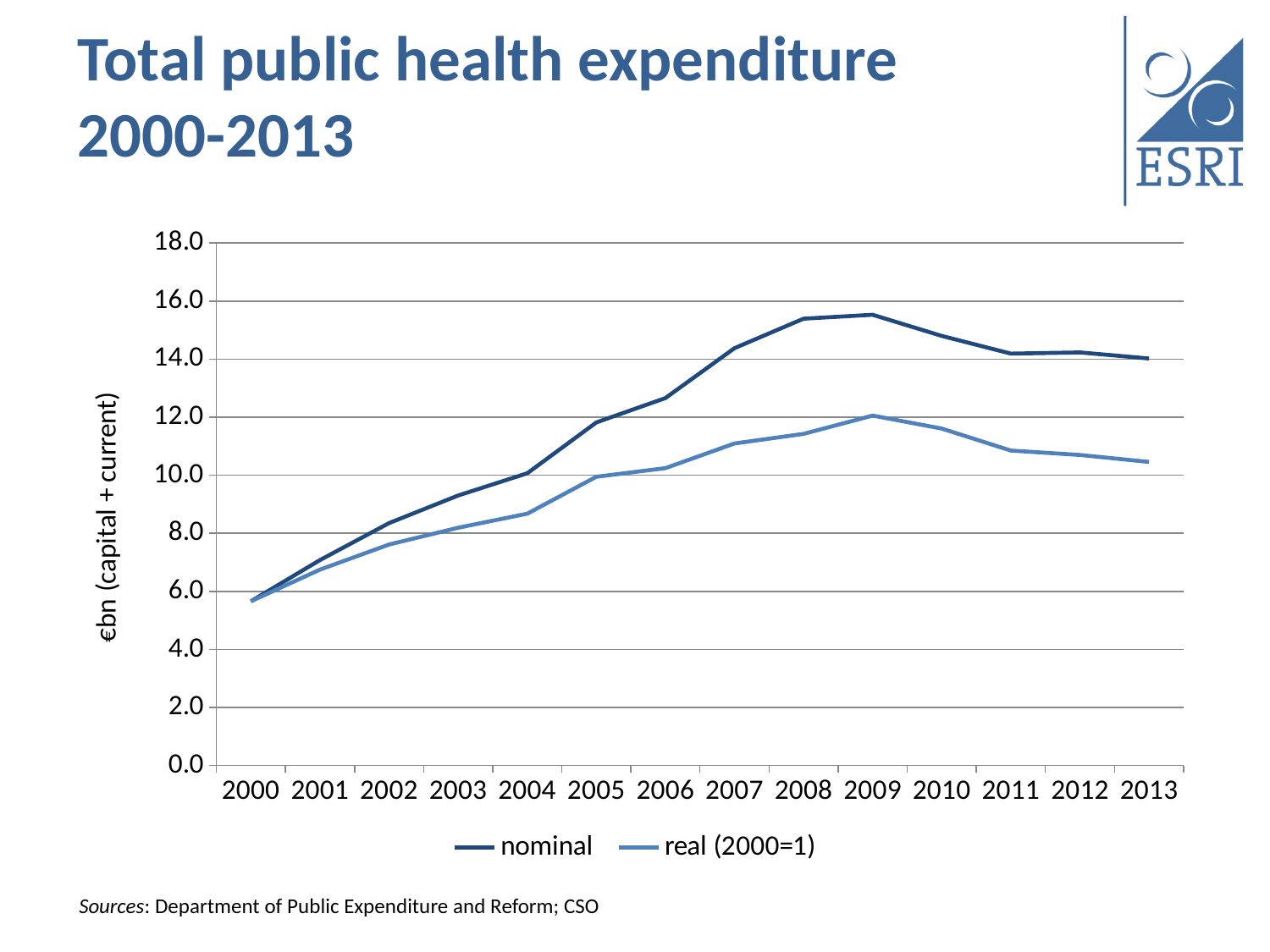

# Total public health expenditure 2000-2013

### Chart

| Category | nominal  | real (2000=1) |
|---|---|---|
| 2000 | 5.656035999999997 | 5.656035999999997 |
| 2001 | 7.077259 | 6.74870368883313 |
| 2002 | 8.353213 | 7.612040623501199 |
| 2003 | 9.302788000000007 | 8.192490011587495 |
| 2004 | 10.069085000000007 | 8.676309070294785 |
| 2005 | 11.820694000000005 | 9.948756854928023 |
| 2006 | 12.658570000000001 | 10.245487965921194 |
| 2007 | 14.379139000000006 | 11.094564101522844 |
| 2008 | 15.394829 | 11.425849648437502 |
| 2009 | 15.528986000000002 | 12.055188314606752 |
| 2010 | 14.800018 | 11.607857254901964 |
| 2011 | 14.191541 | 10.850675211267614 |
| 2012 | 14.231941999999998 | 10.698591414441147 |
| 2013 | 14.021280999999998 | 10.45748141315015 |
Sources: Department of Public Expenditure and Reform; CSO